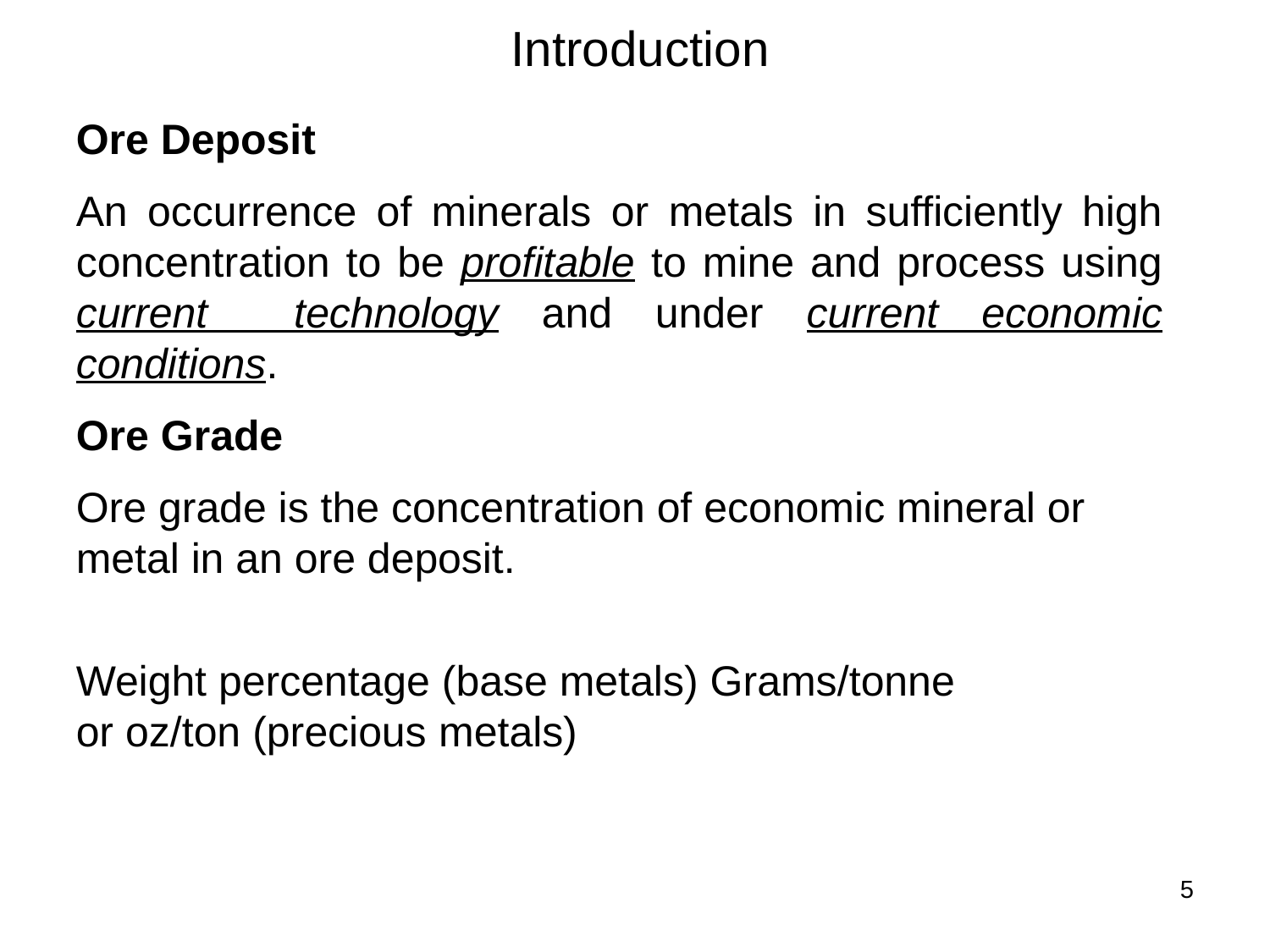

Introduction

Ore Deposit
An occurrence of minerals or metals in sufficiently high concentration to be profitable to mine and process using current  technology and under current economic conditions.
Ore Grade
Ore grade is the concentration of economic mineral or metal in an ore deposit.

Weight percentage (base metals) Grams/tonne
or oz/ton (precious metals)
5